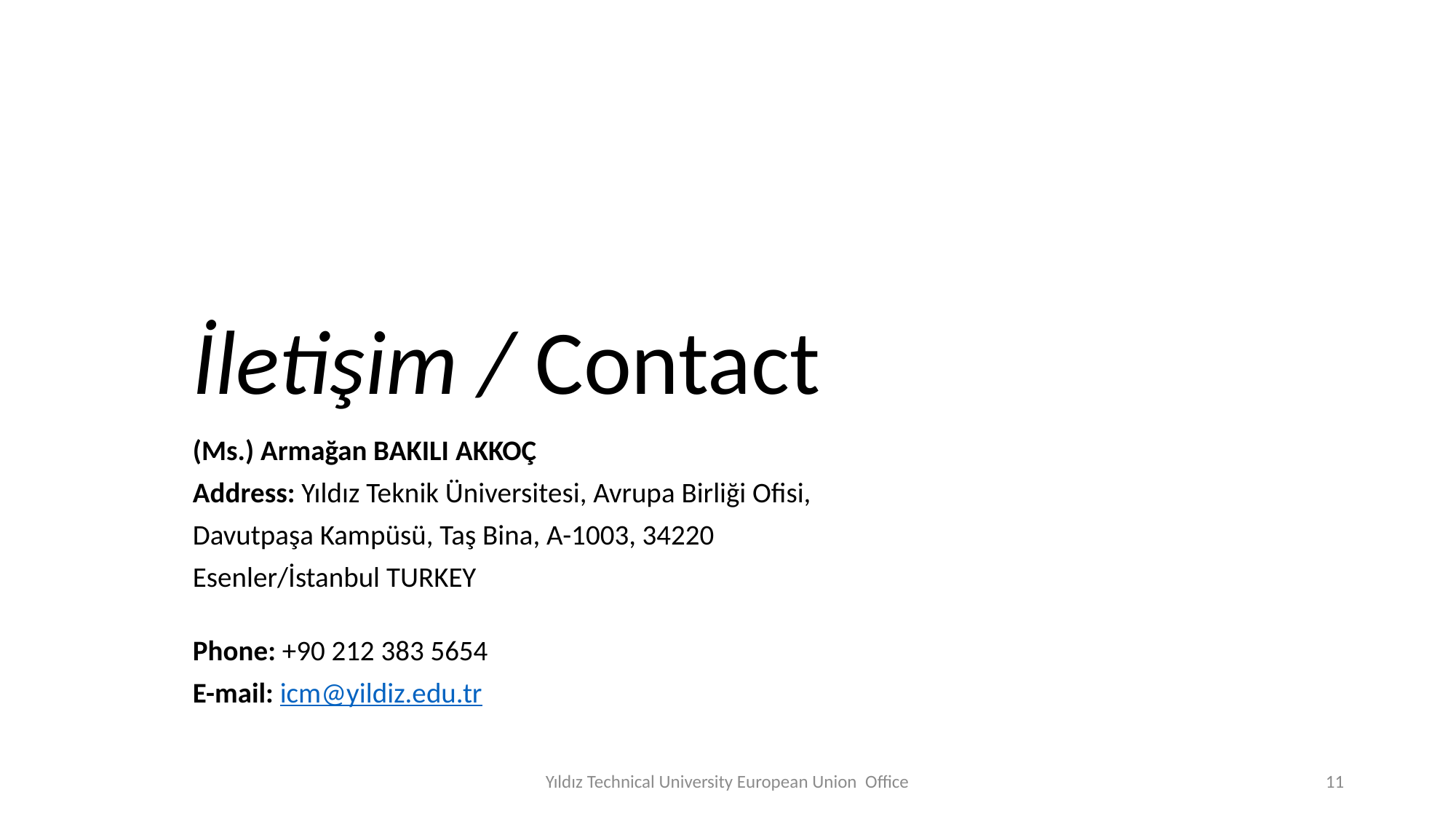

# İletişim / Contact
(Ms.) Armağan BAKILI AKKOÇ
Address: Yıldız Teknik Üniversitesi, Avrupa Birliği Ofisi,
Davutpaşa Kampüsü, Taş Bina, A-1003, 34220
Esenler/İstanbul TURKEY
Phone: +90 212 383 5654
E-mail: icm@yildiz.edu.tr

Yıldız Technical University European Union  Office
11